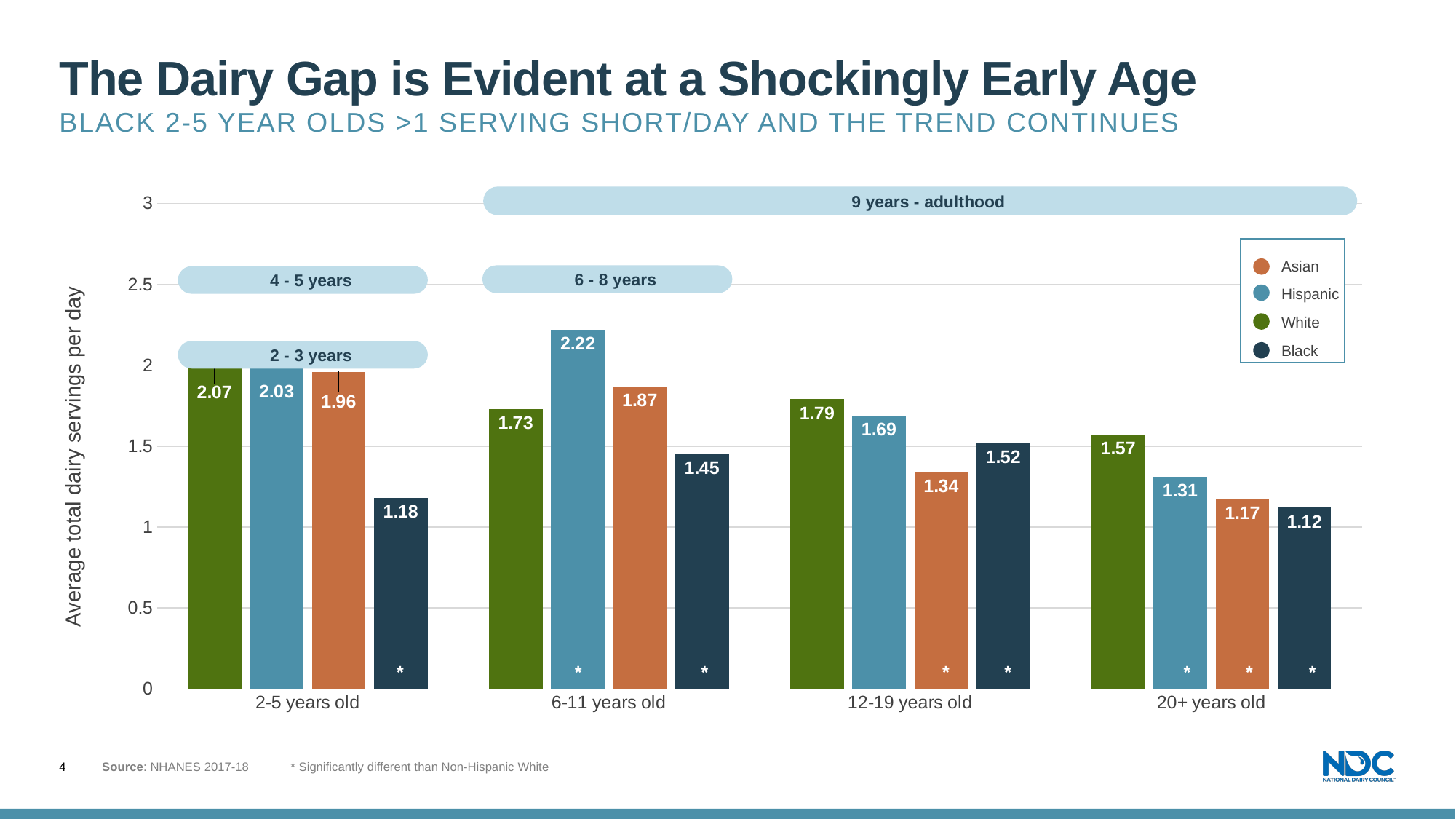

# The Dairy Gap is Evident at a Shockingly Early Age
Black 2-5 year olds >1 serving short/day and the trend continues

### Chart

| Category | Column1 | Column2 | Column3 | Column4 |
|---|---|---|---|---|
| 2-5 years old | 2.07 | 2.03 | 1.96 | 1.18 |
| 6-11 years old | 1.73 | 2.22 | 1.87 | 1.45 |
| 12-19 years old | 1.79 | 1.69 | 1.34 | 1.52 |
| 20+ years old | 1.57 | 1.31 | 1.17 | 1.12 |
9 years - adulthood

Asian

6 - 8 years
4 - 5 years

Hispanic

White
2 - 3 years

Black
Average total dairy servings per day
*
*
*
*
*
*
*
*
Source: NHANES 2017-18
4
* Significantly different than Non-Hispanic White